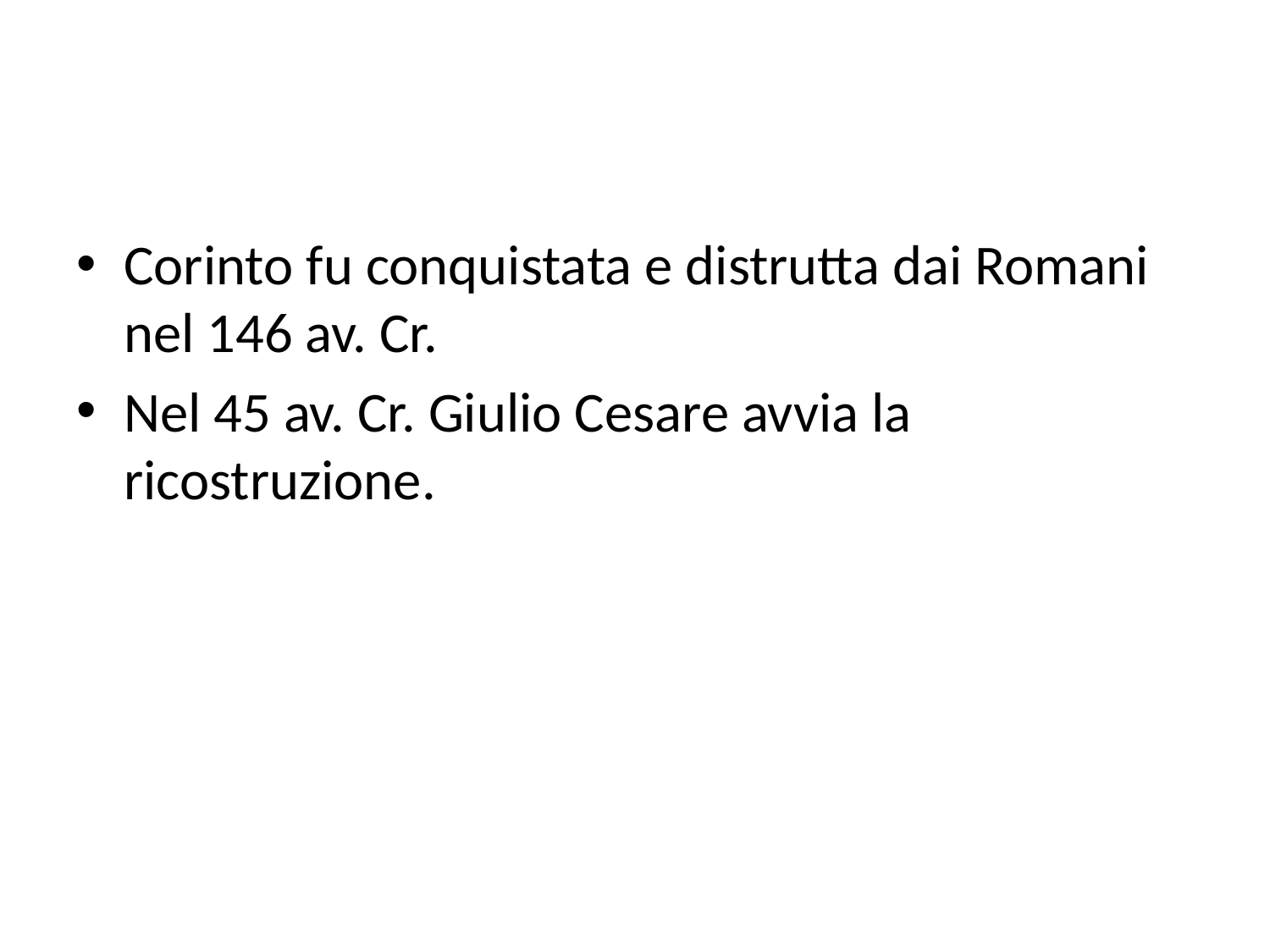

#
Corinto fu conquistata e distrutta dai Romani nel 146 av. Cr.
Nel 45 av. Cr. Giulio Cesare avvia la ricostruzione.